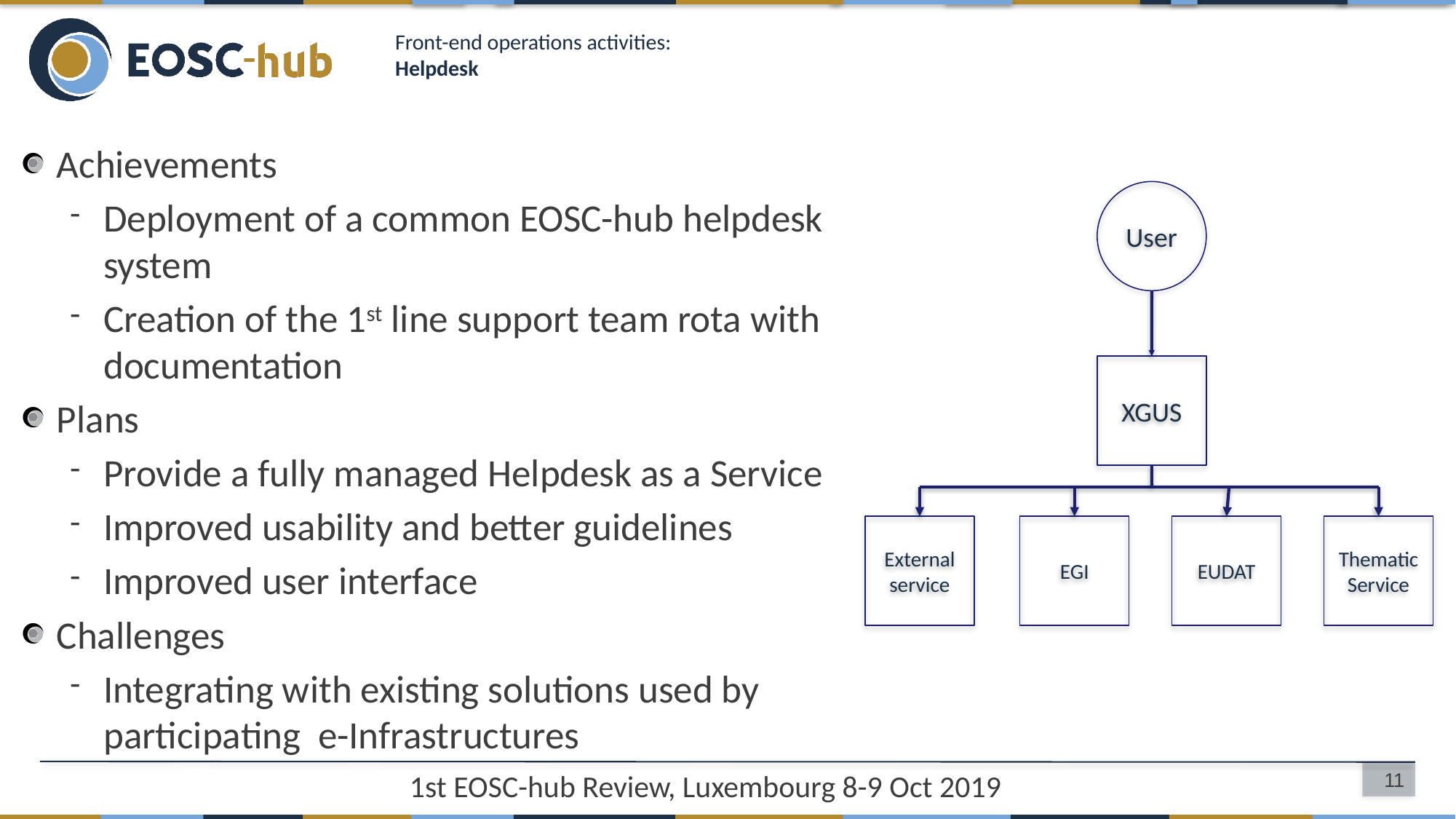

# Front-end operations activities: Helpdesk
Achievements
Deployment of a common EOSC-hub helpdesk system
Creation of the 1st line support team rota with documentation
Plans
Provide a fully managed Helpdesk as a Service
Improved usability and better guidelines
Improved user interface
Challenges
Integrating with existing solutions used by participating  e-Infrastructures
User
XGUS
External service
EGI
EUDAT
Thematic
Service
1st EOSC-hub Review, Luxembourg 8-9 Oct 2019
11